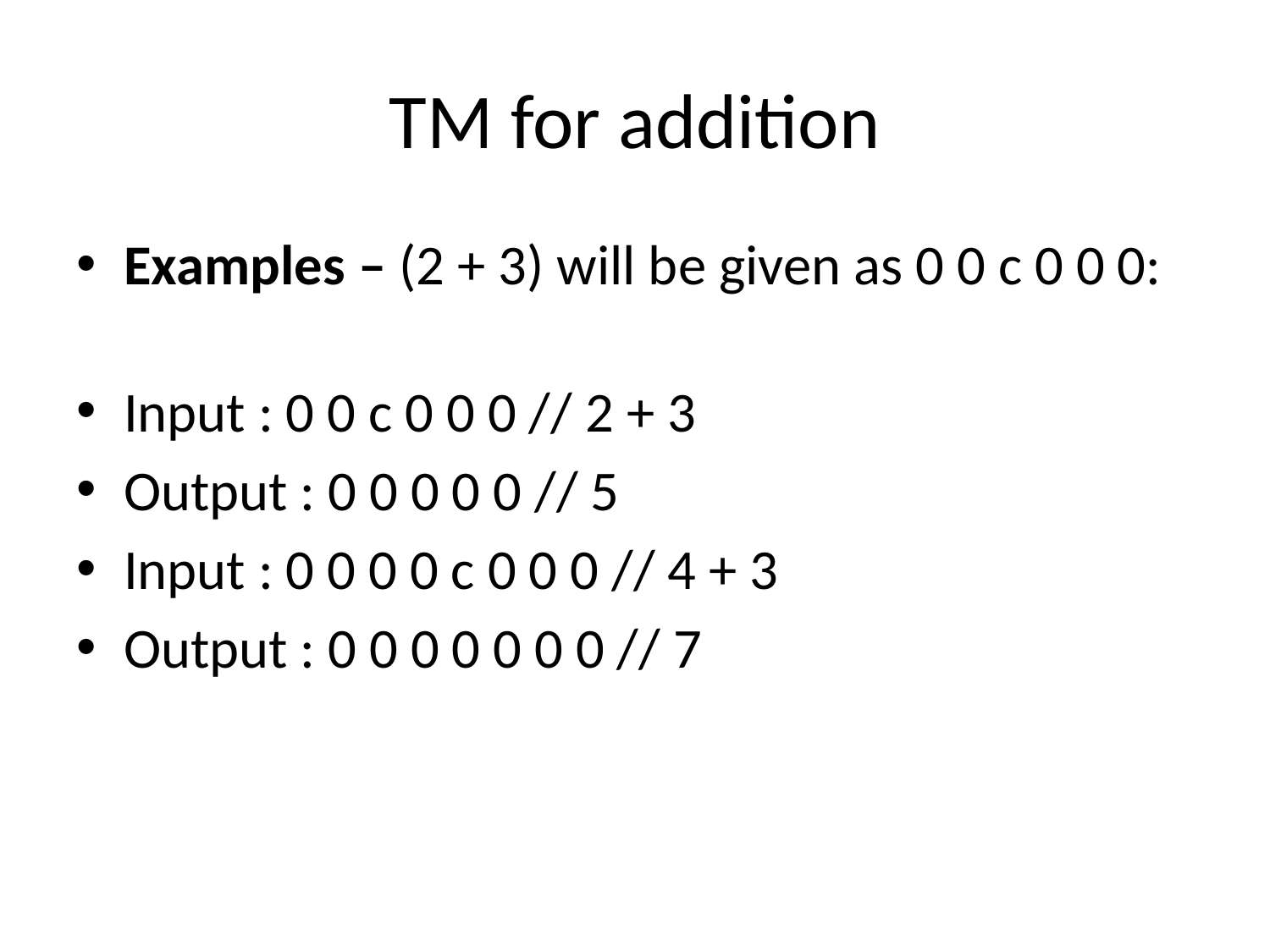

# TM for addition
Examples – (2 + 3) will be given as 0 0 c 0 0 0:
Input : 0 0 c 0 0 0 // 2 + 3
Output : 0 0 0 0 0 // 5
Input : 0 0 0 0 c 0 0 0 // 4 + 3
Output : 0 0 0 0 0 0 0 // 7